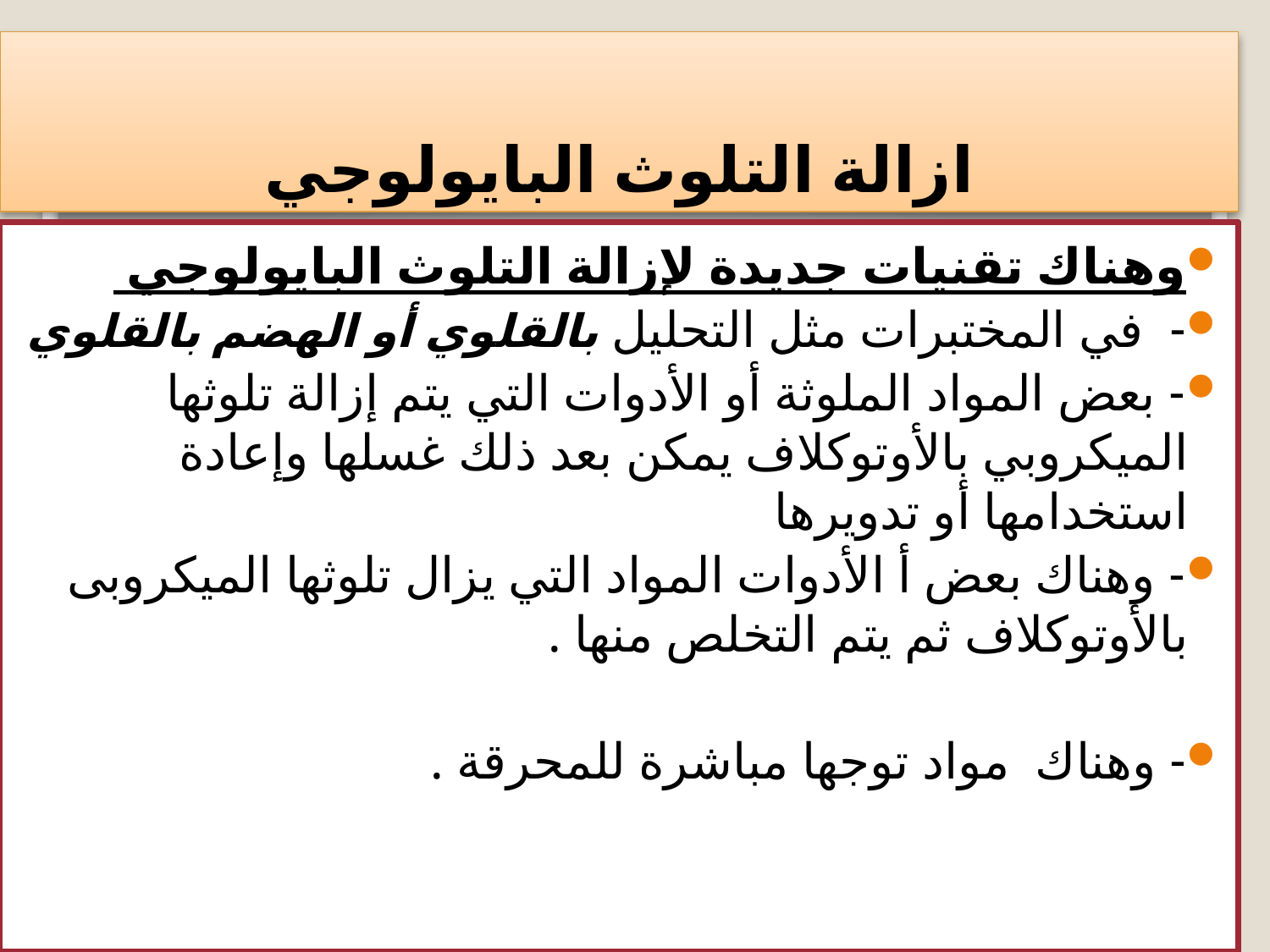

# ازالة التلوث البايولوجي
وھناك تقنیات جدیدة لإزالة التلوث البايولوجي
-  في المختبرات مثل التحلیل بالقلوي أو الھضم بالقلوي
- بعض المواد الملوثة أو الأدوات التي یتم إزالة تلوثھا المیكروبي بالأوتوكلاف یمكن بعد ذلك غسلھا وإعادة استخدامھا أو تدویرھا
- وھناك بعض أ الأدوات المواد التي یزال تلوثھا المیكروبى بالأوتوكلاف ثم یتم التخلص منھا .

- وھناك  مواد توجھا مباشرة للمحرقة .